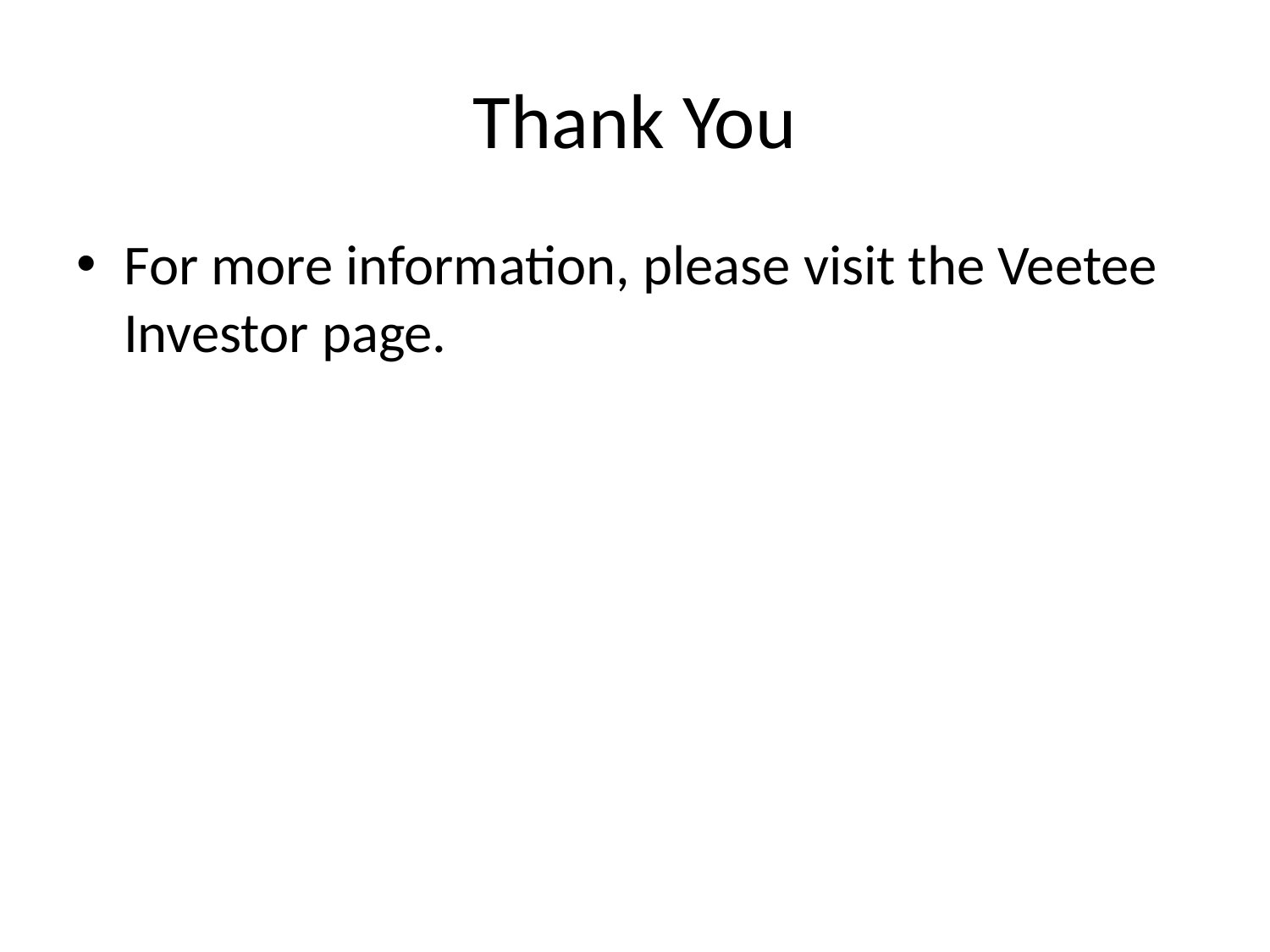

# Thank You
For more information, please visit the Veetee Investor page.